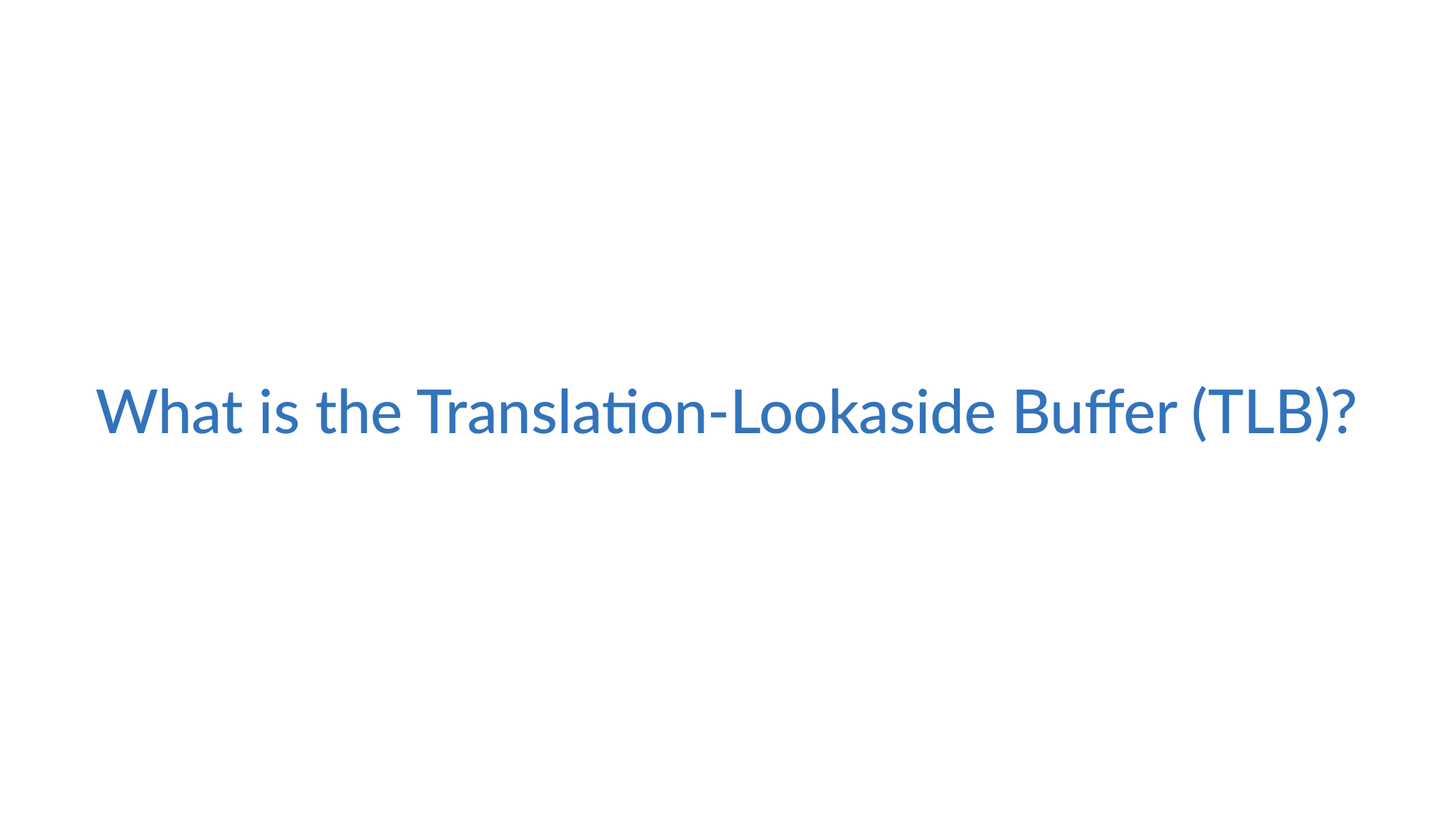

# What is the Translation-Lookaside Buffer (TLB)?